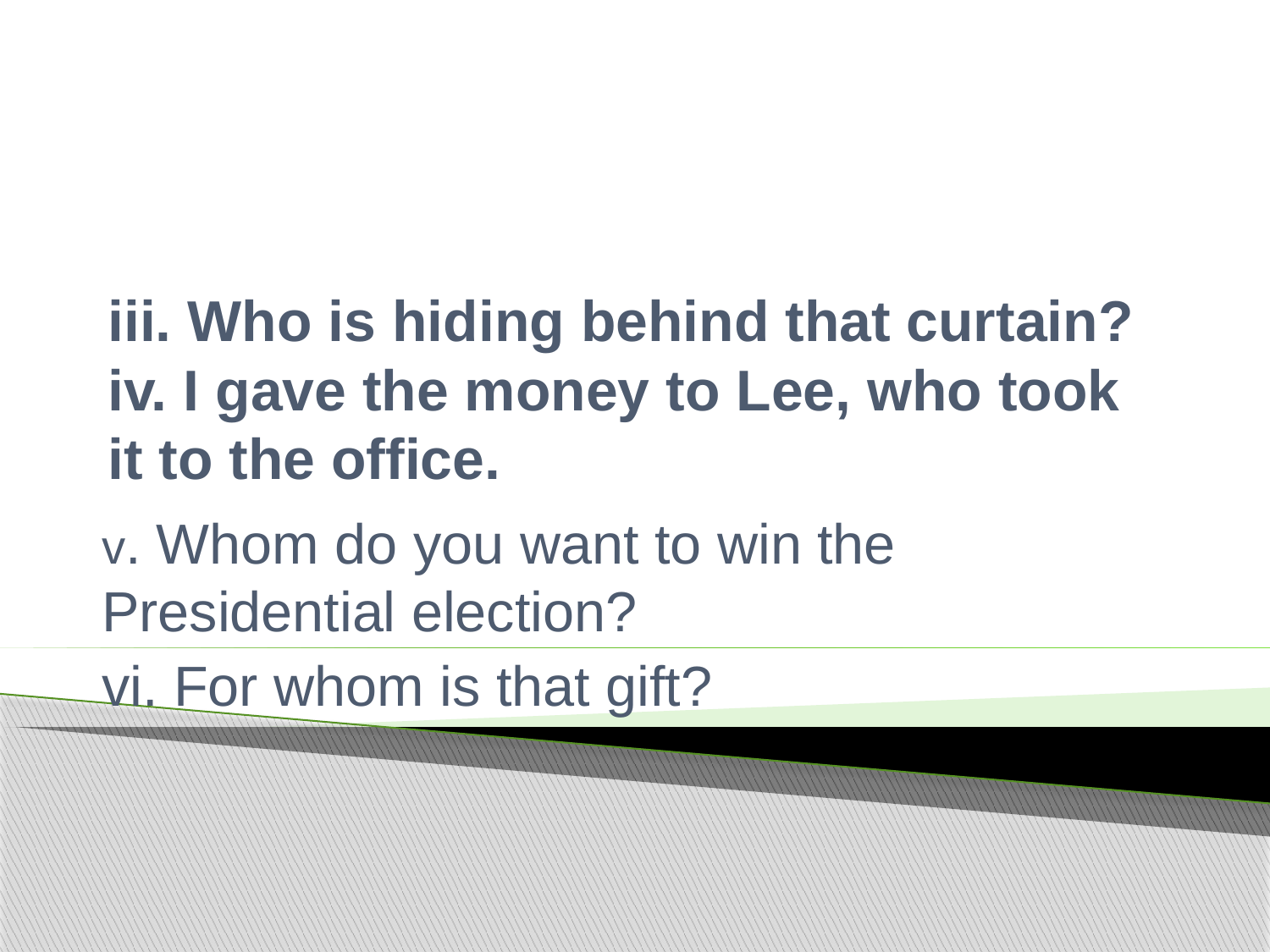

# iii. Who is hiding behind that curtain? iv. I gave the money to Lee, who took it to the office.
v. Whom do you want to win the Presidential election?
vi. For whom is that gift?